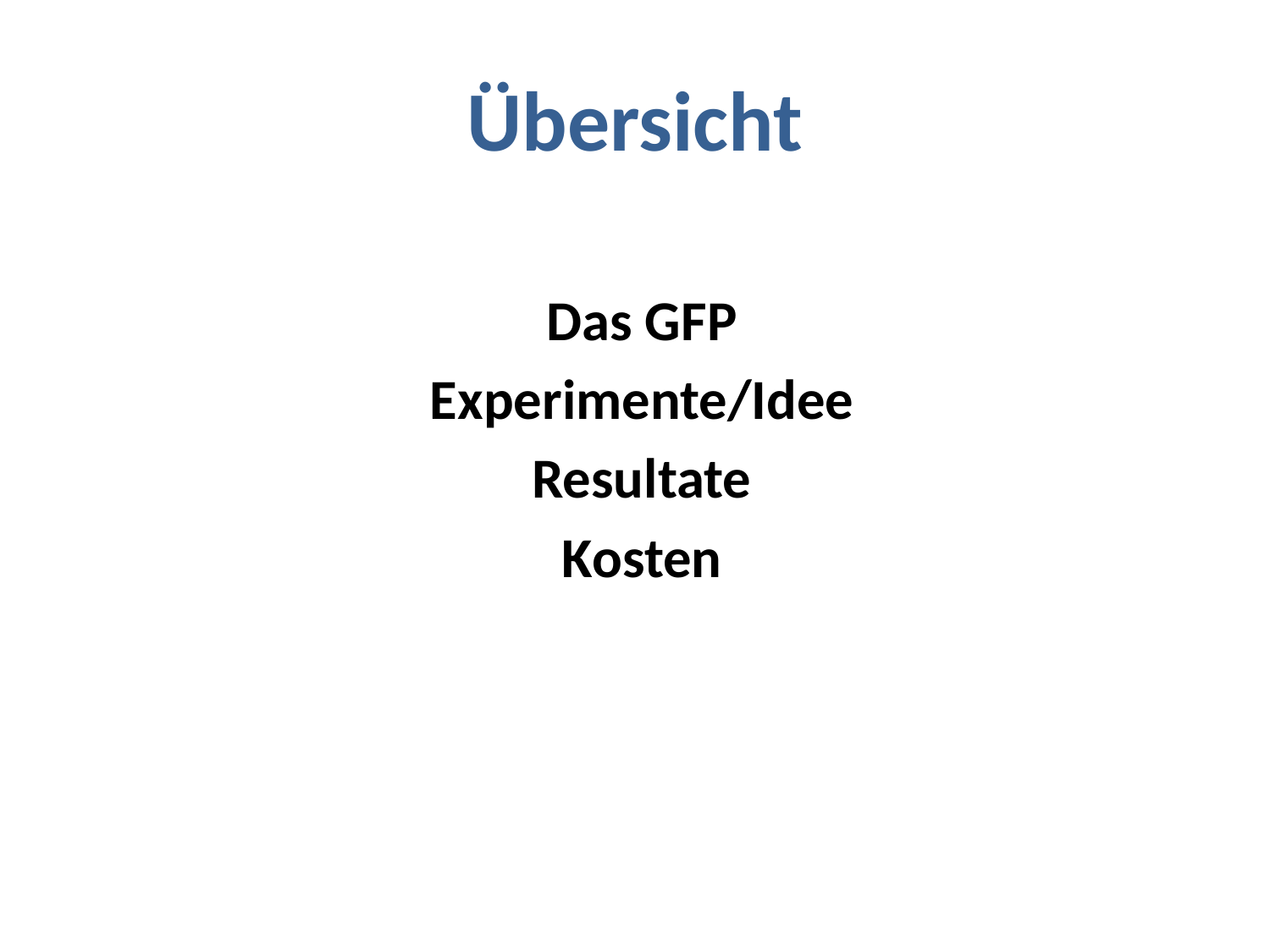

# Übersicht
Das GFP
Experimente/Idee
Resultate
Kosten